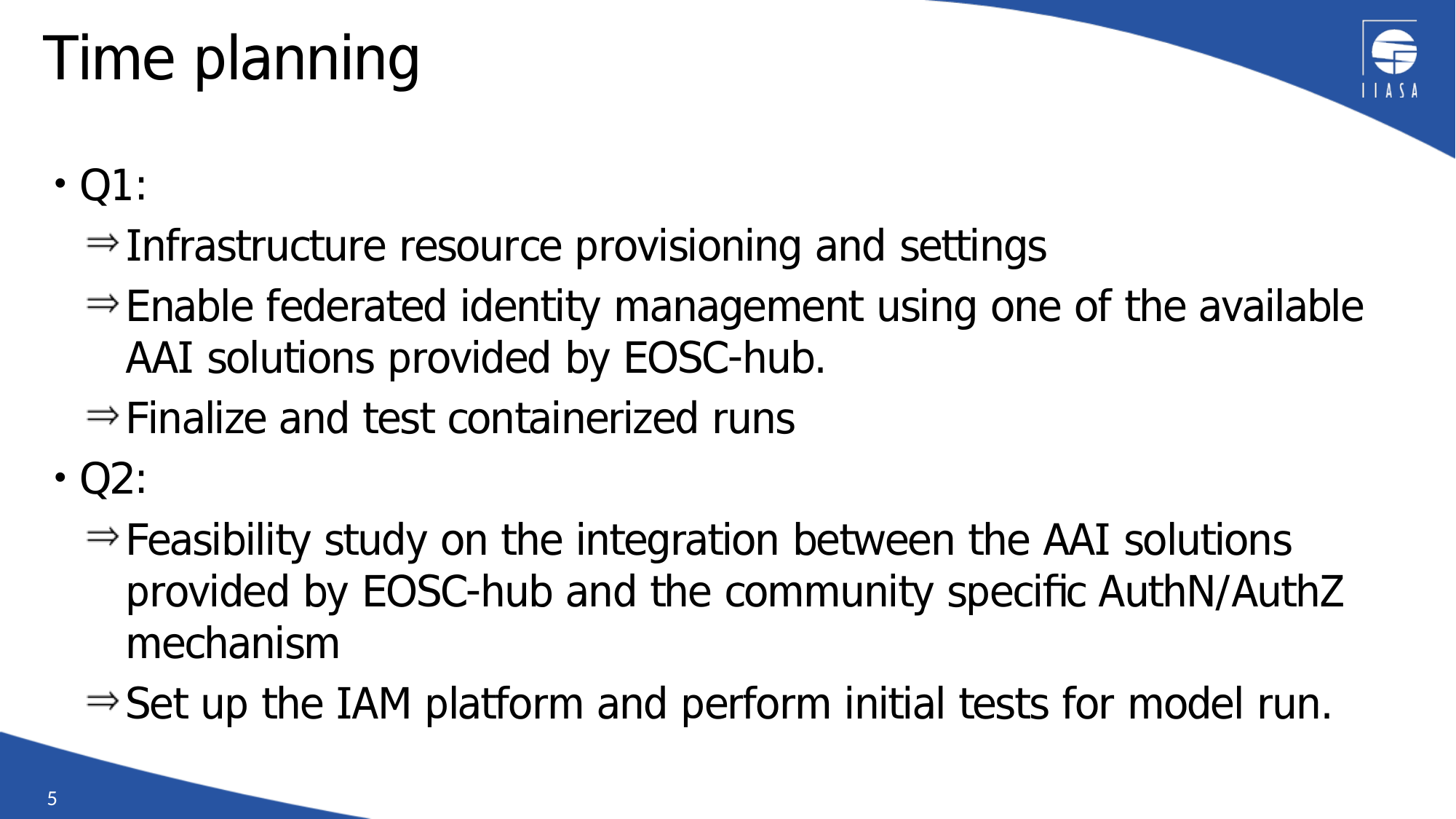

# Time planning
Q1:
Infrastructure resource provisioning and settings
Enable federated identity management using one of the available AAI solutions provided by EOSC-hub.
Finalize and test containerized runs
Q2:
Feasibility study on the integration between the AAI solutions provided by EOSC-hub and the community specific AuthN/AuthZ mechanism
Set up the IAM platform and perform initial tests for model run.

5